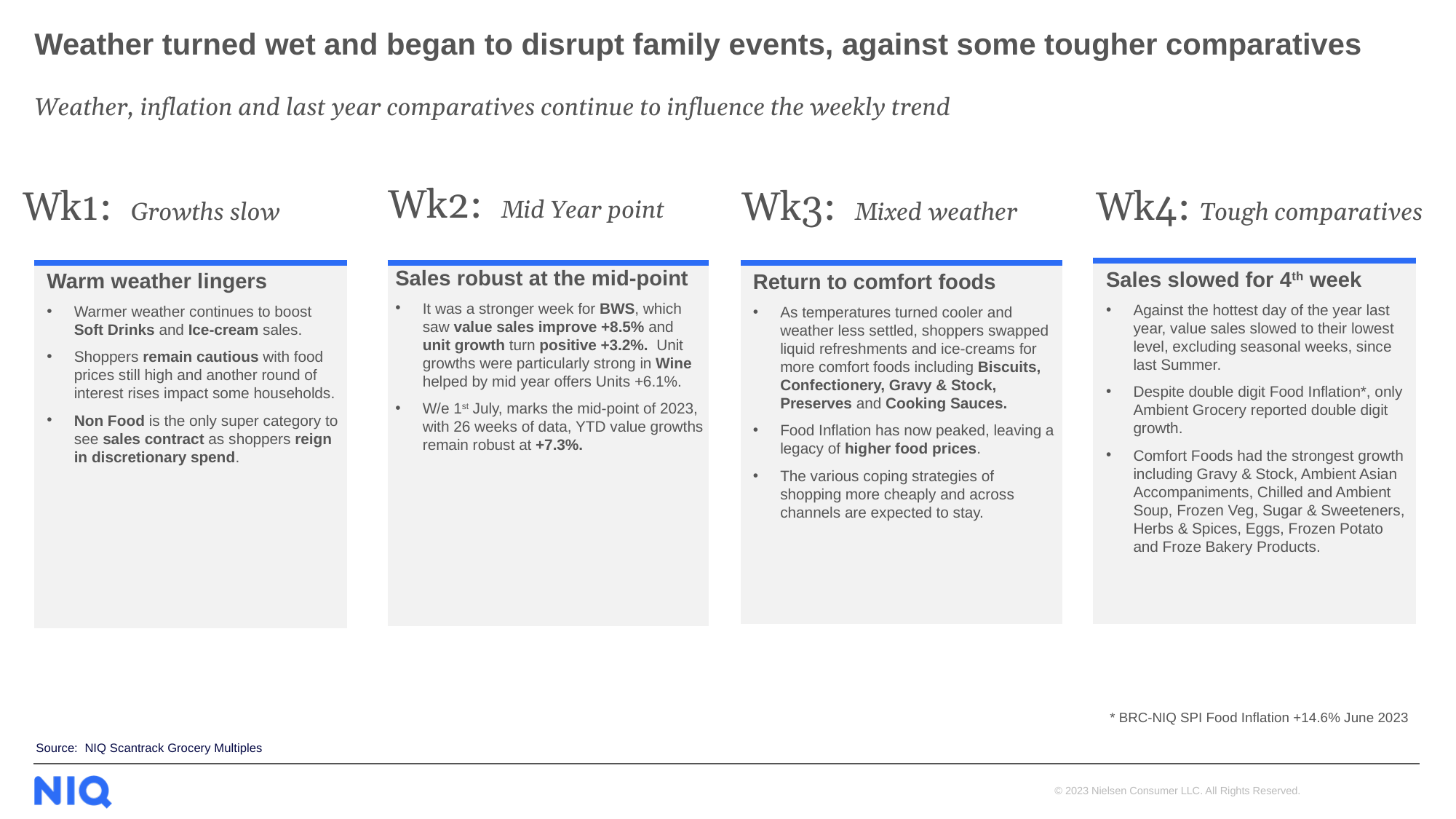

# Weather turned wet and began to disrupt family events, against some tougher comparatives
Weather, inflation and last year comparatives continue to influence the weekly trend
Wk2:  Mid Year point
Wk1:  Growths slow
Wk3:  Mixed weather
Wk4: Tough comparatives
Sales robust at the mid-point
It was a stronger week for BWS, which saw value sales improve +8.5% and unit growth turn positive +3.2%.  Unit growths were particularly strong in Wine helped by mid year offers Units +6.1%.
W/e 1st July, marks the mid-point of 2023, with 26 weeks of data, YTD value growths remain robust at +7.3%.

Sales slowed for 4th week
Against the hottest day of the year last year, value sales slowed to their lowest level, excluding seasonal weeks, since last Summer.
Despite double digit Food Inflation*, only Ambient Grocery reported double digit growth.
Comfort Foods had the strongest growth including Gravy & Stock, Ambient Asian Accompaniments, Chilled and Ambient Soup, Frozen Veg, Sugar & Sweeteners, Herbs & Spices, Eggs, Frozen Potato and Froze Bakery Products.

|  |
| --- |
Warm weather lingers
Warmer weather continues to boost Soft Drinks and Ice-cream sales.
Shoppers remain cautious with food prices still high and another round of interest rises impact some households.
Non Food is the only super category to see sales contract as shoppers reign in discretionary spend.

Return to comfort foods
As temperatures turned cooler and weather less settled, shoppers swapped liquid refreshments and ice-creams for more comfort foods including Biscuits, Confectionery, Gravy & Stock, Preserves and Cooking Sauces.
Food Inflation has now peaked, leaving a legacy of higher food prices.
The various coping strategies of shopping more cheaply and across channels are expected to stay.
|  |
| --- |
|  |
| --- |
|  |
| --- |
* BRC-NIQ SPI Food Inflation +14.6% June 2023

Source:  NIQ Scantrack Grocery Multiples